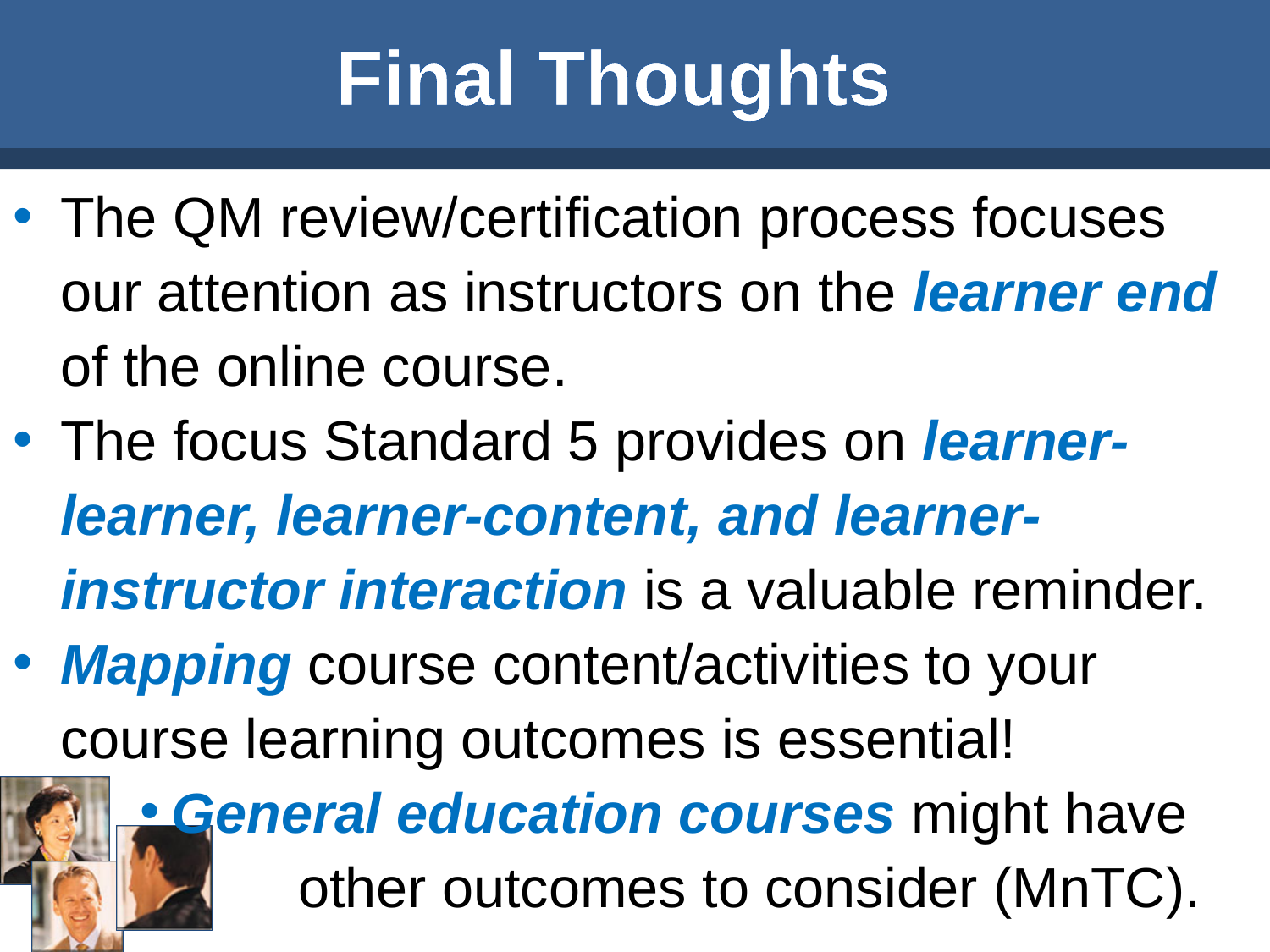

# Final Thoughts
The QM review/certification process focuses our attention as instructors on the learner end of the online course.
The focus Standard 5 provides on learner-learner, learner-content, and learner-instructor interaction is a valuable reminder.
Mapping course content/activities to your course learning outcomes is essential!
General education courses might have            	other outcomes to consider (MnTC).